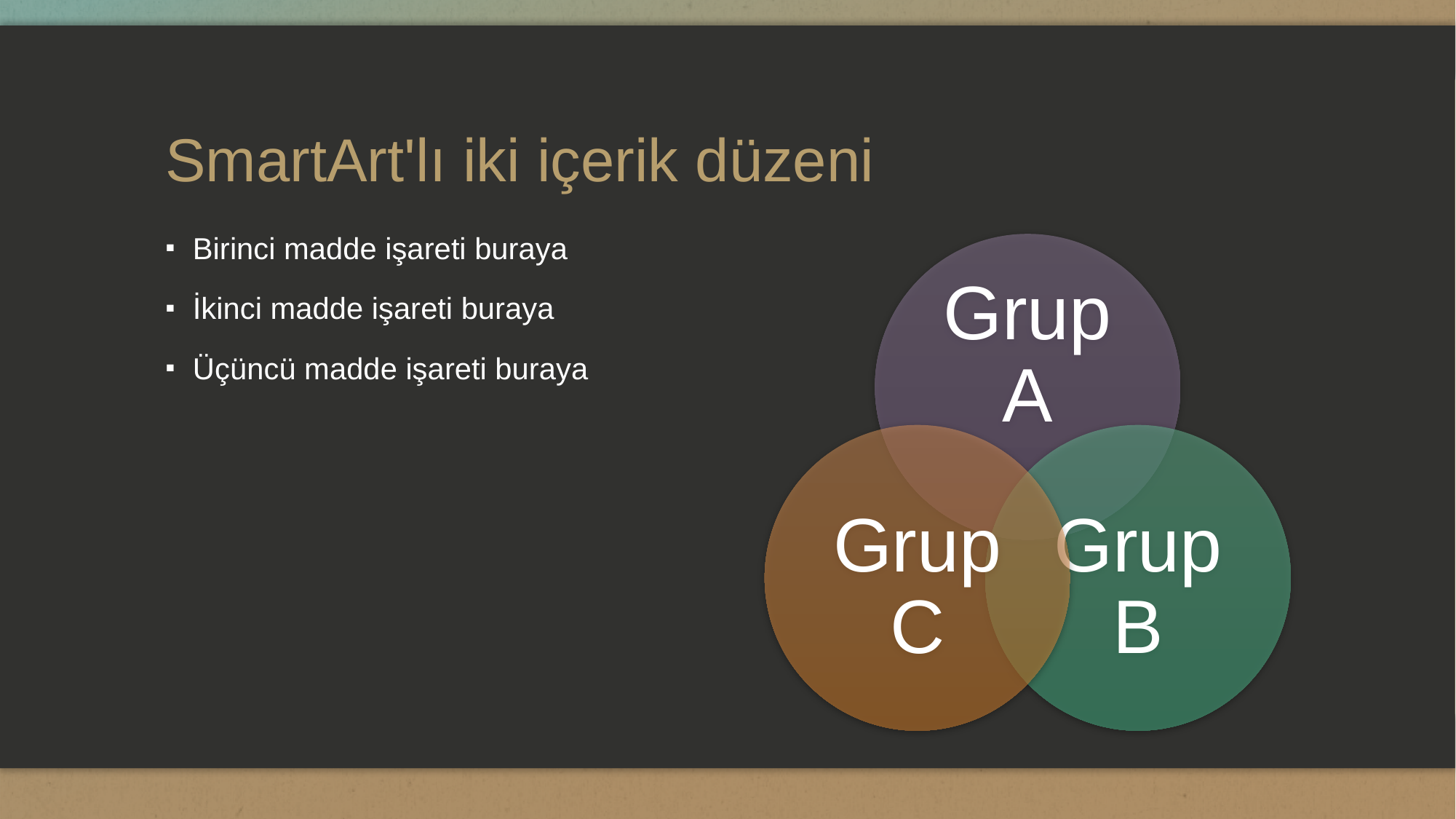

# SmartArt'lı iki içerik düzeni
Birinci madde işareti buraya
İkinci madde işareti buraya
Üçüncü madde işareti buraya
Grup A
Grup B
Grup C